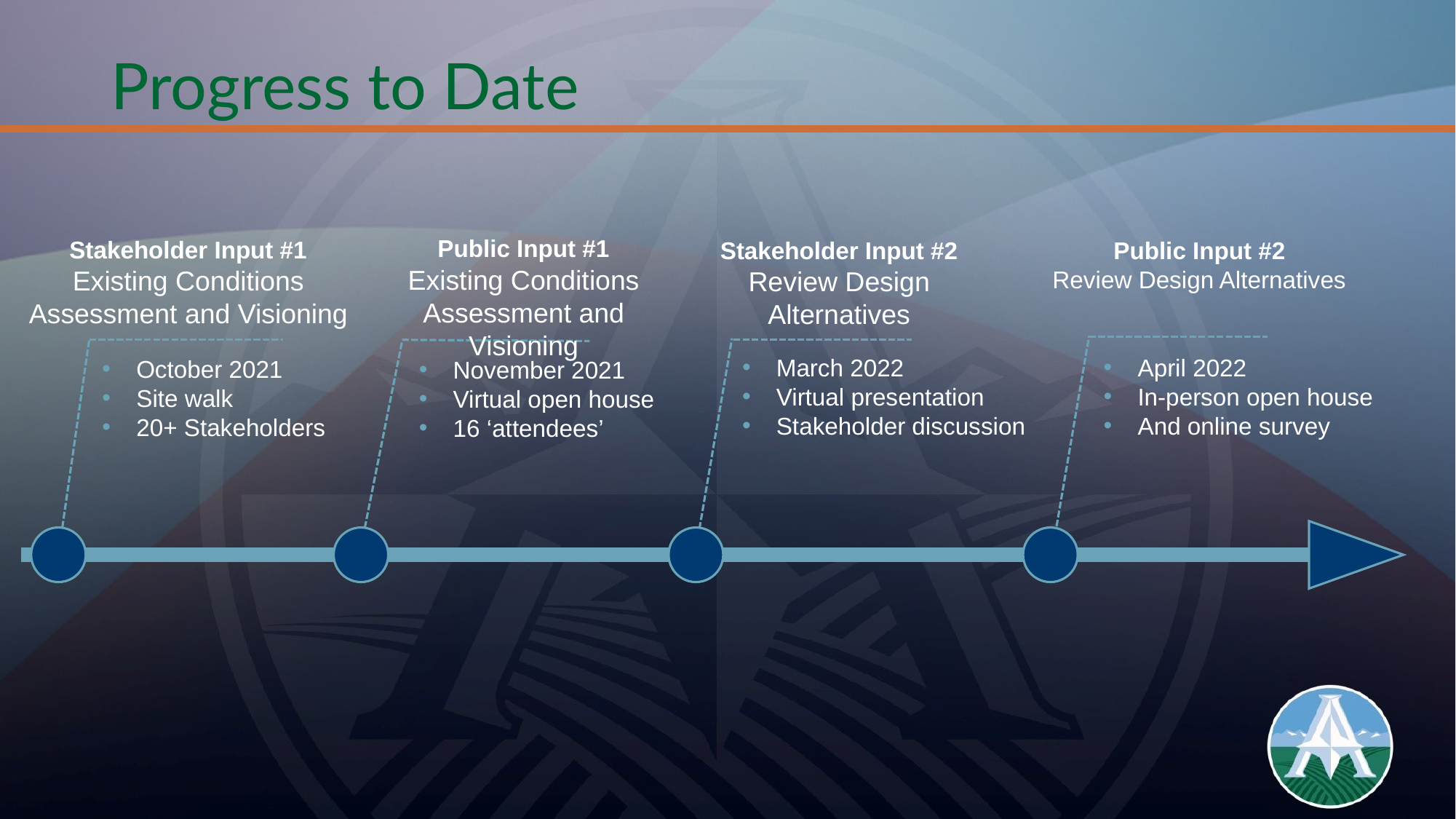

# Progress to Date
November 2021
Virtual open house
16 ‘attendees’
Public Input #1
Existing Conditions Assessment and Visioning

Stakeholder Input #1
Existing Conditions Assessment and Visioning
October 2021
Site walk
20+ Stakeholders

Stakeholder Input #2
Review Design Alternatives

Public Input #2
Review Design Alternatives

March 2022
Virtual presentation
Stakeholder discussion
April 2022
In-person open house
And online survey